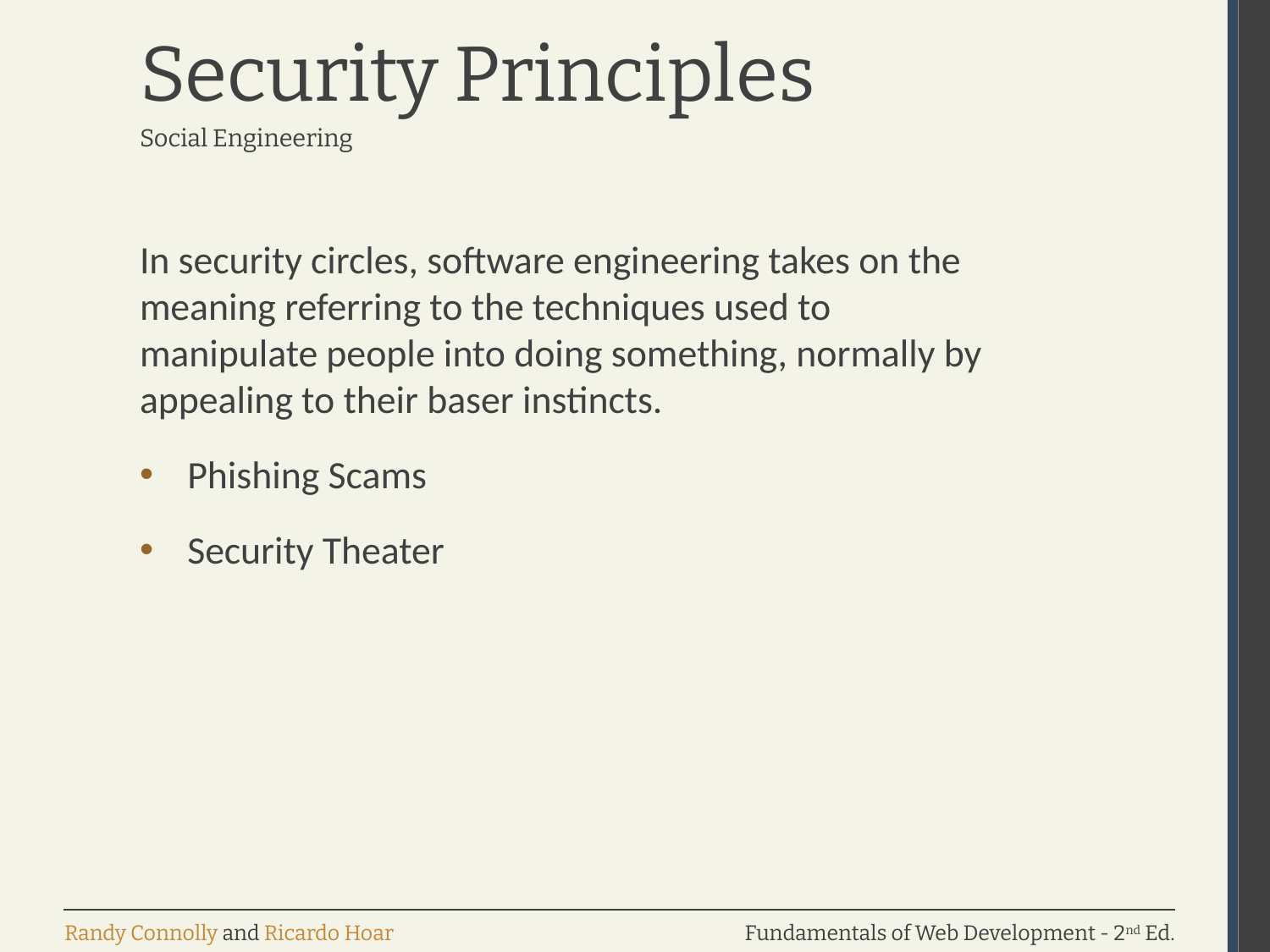

# Security Principles
Social Engineering
In security circles, software engineering takes on the meaning referring to the techniques used to manipulate people into doing something, normally by appealing to their baser instincts.
Phishing Scams
Security Theater